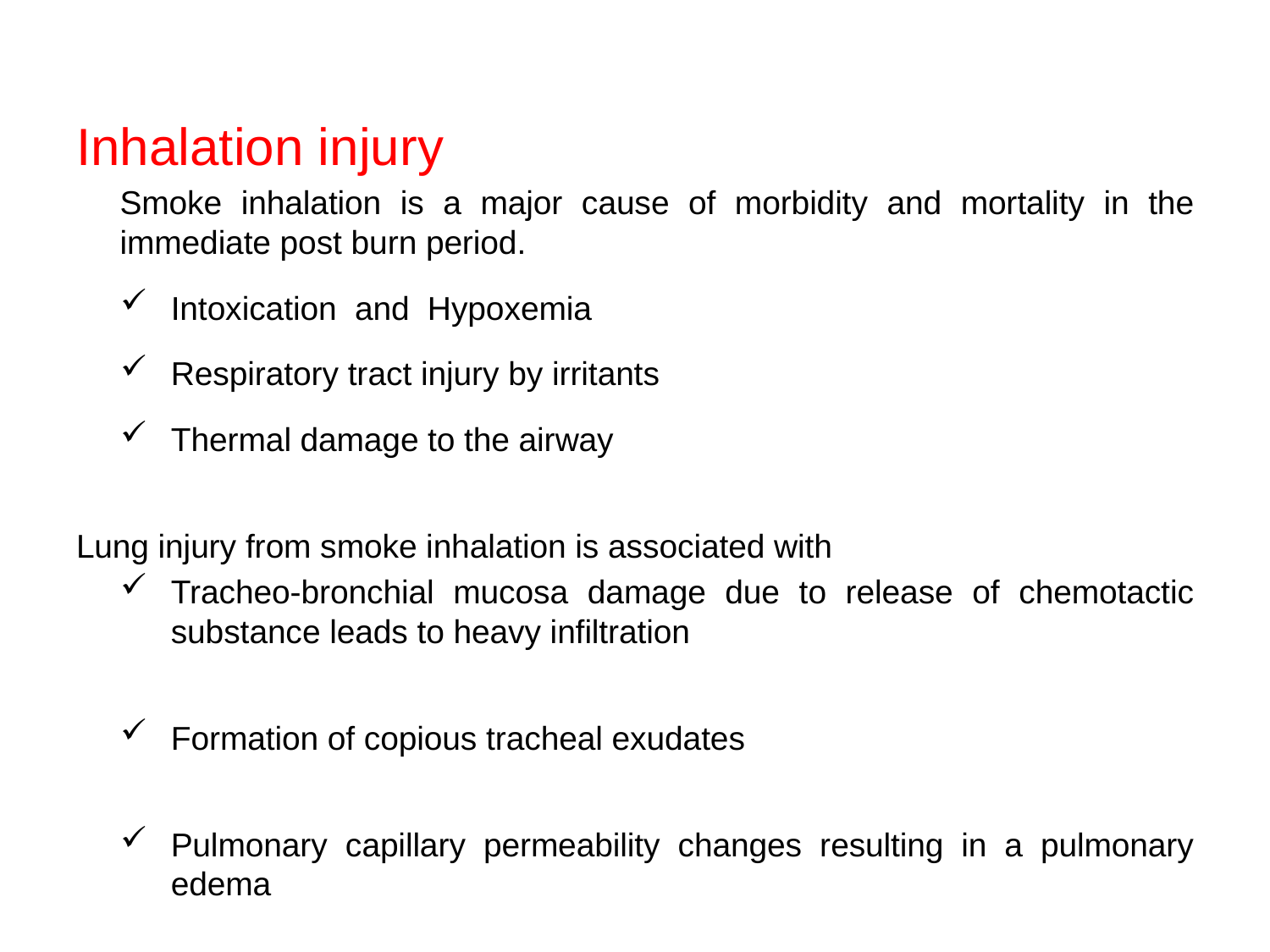

#
Inhalation injury
	Smoke inhalation is a major cause of morbidity and mortality in the immediate post burn period.
Intoxication  and  Hypoxemia
Respiratory tract injury by irritants
Thermal damage to the airway

Lung injury from smoke inhalation is associated with
Tracheo-bronchial mucosa damage due to release of chemotactic substance leads to heavy infiltration

Formation of copious tracheal exudates

Pulmonary capillary permeability changes resulting in a pulmonary edema